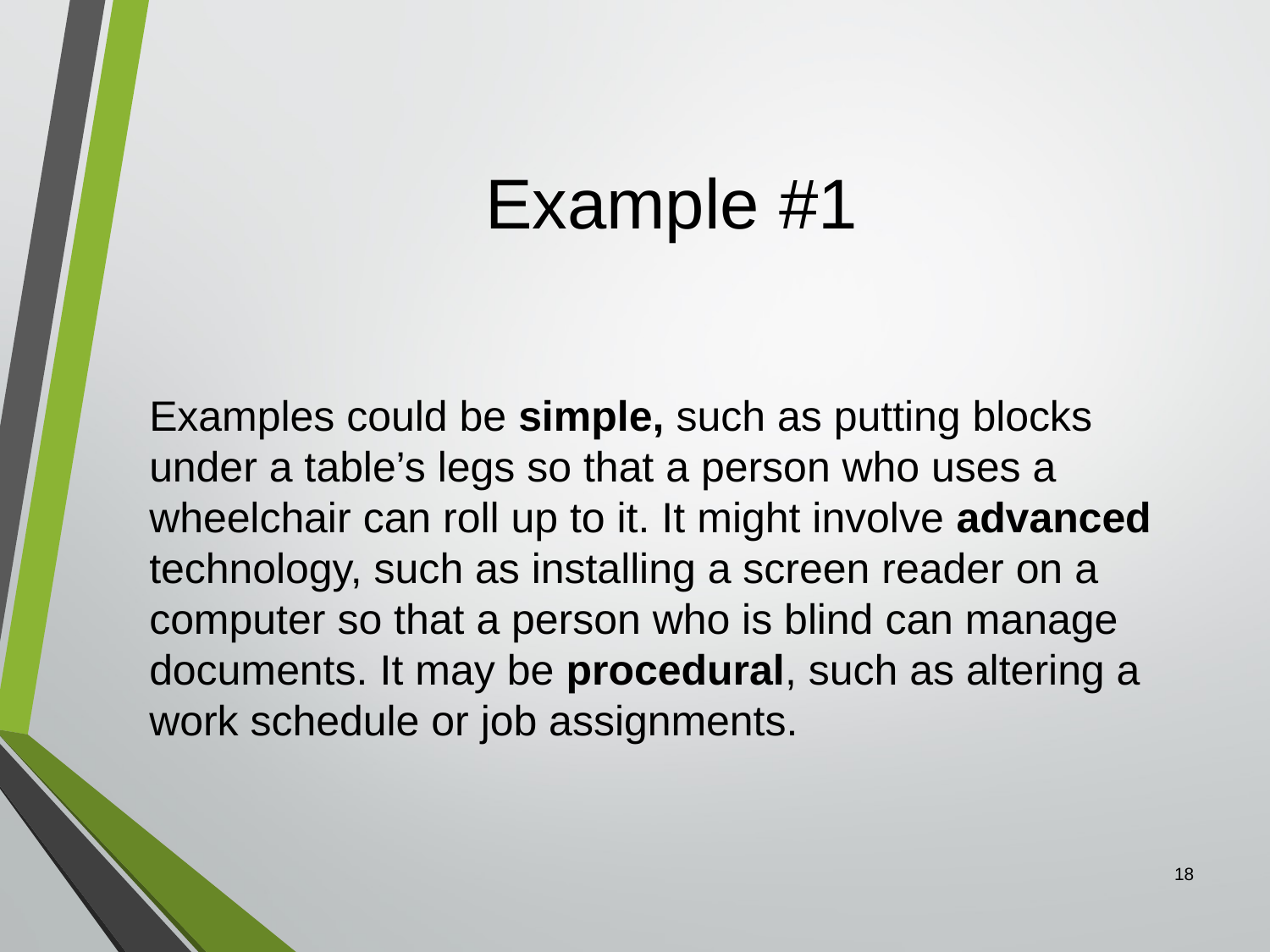

# Example #1
Examples could be simple, such as putting blocks under a table’s legs so that a person who uses a wheelchair can roll up to it. It might involve advanced technology, such as installing a screen reader on a computer so that a person who is blind can manage documents. It may be procedural, such as altering a work schedule or job assignments.

18